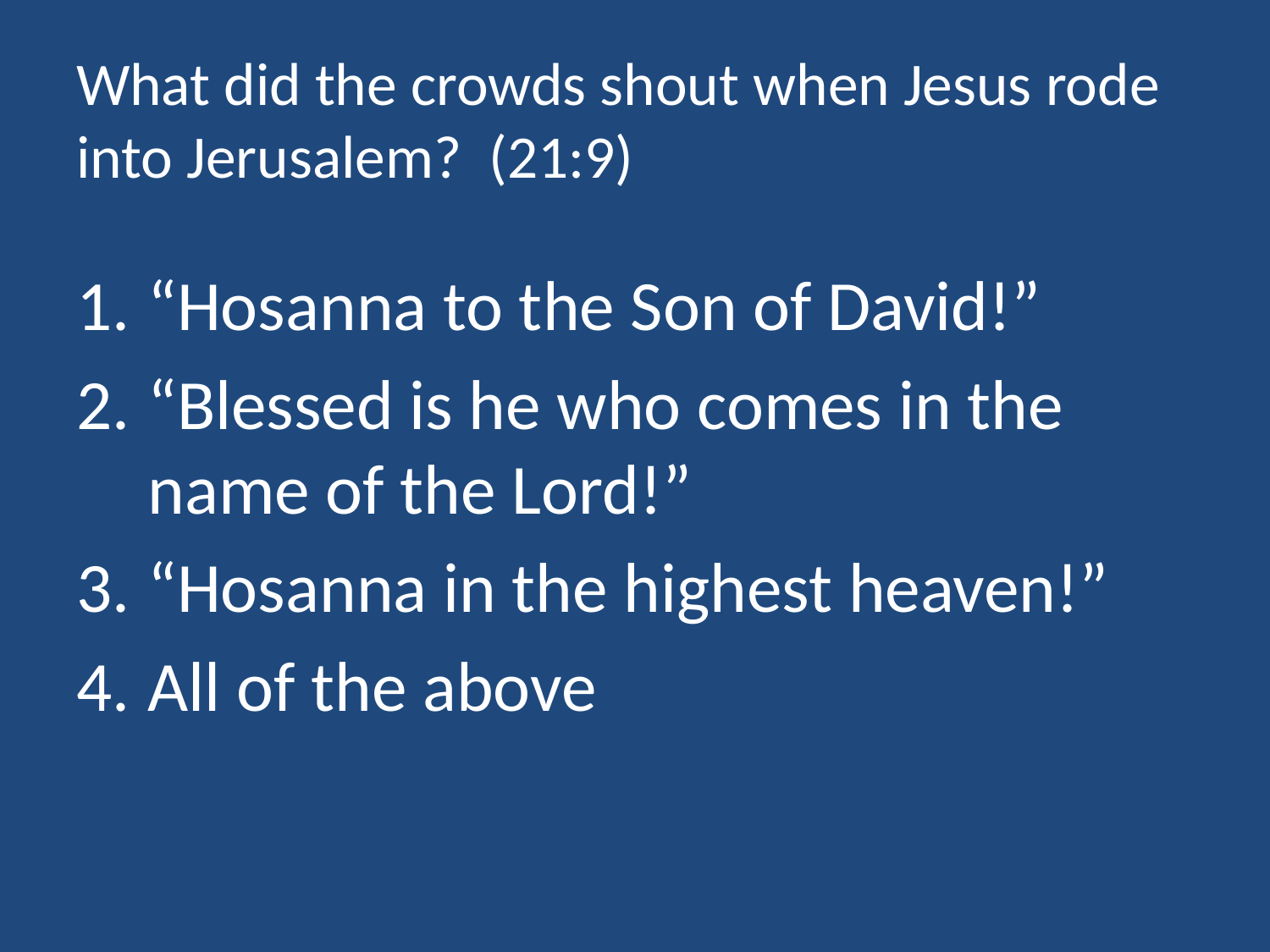

# What did the crowds shout when Jesus rode into Jerusalem?  (21:9)
“Hosanna to the Son of David!”
“Blessed is he who comes in the name of the Lord!”
“Hosanna in the highest heaven!”
All of the above